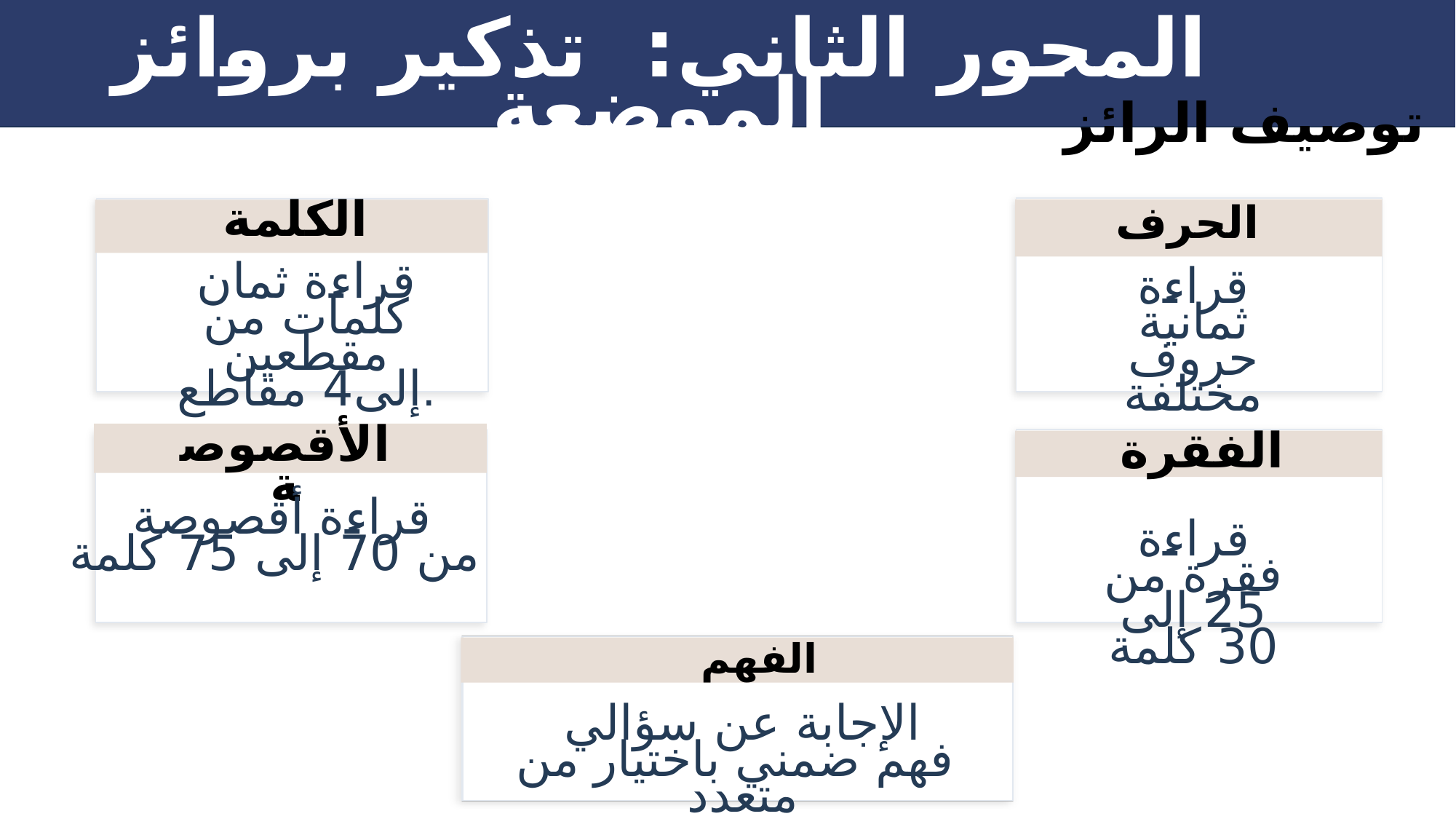

المحور الثاني:  تذكير بروائز الموضعة

توصيف الرائز

الكلمة
الحرف
قراءة ثمانية حروف مختلفة

قراءة ثمان كلمات من مقطعين إلى4 مقاطع.

الأقصوصة
الفقرة
قراءة أقصوصة
 من 70 إلى 75 كلمة
قراءة فقرة من 25 إلى 30 كلمة

الفهم
الإجابة عن سؤالي
 فهم ضمني باختيار من متعدد